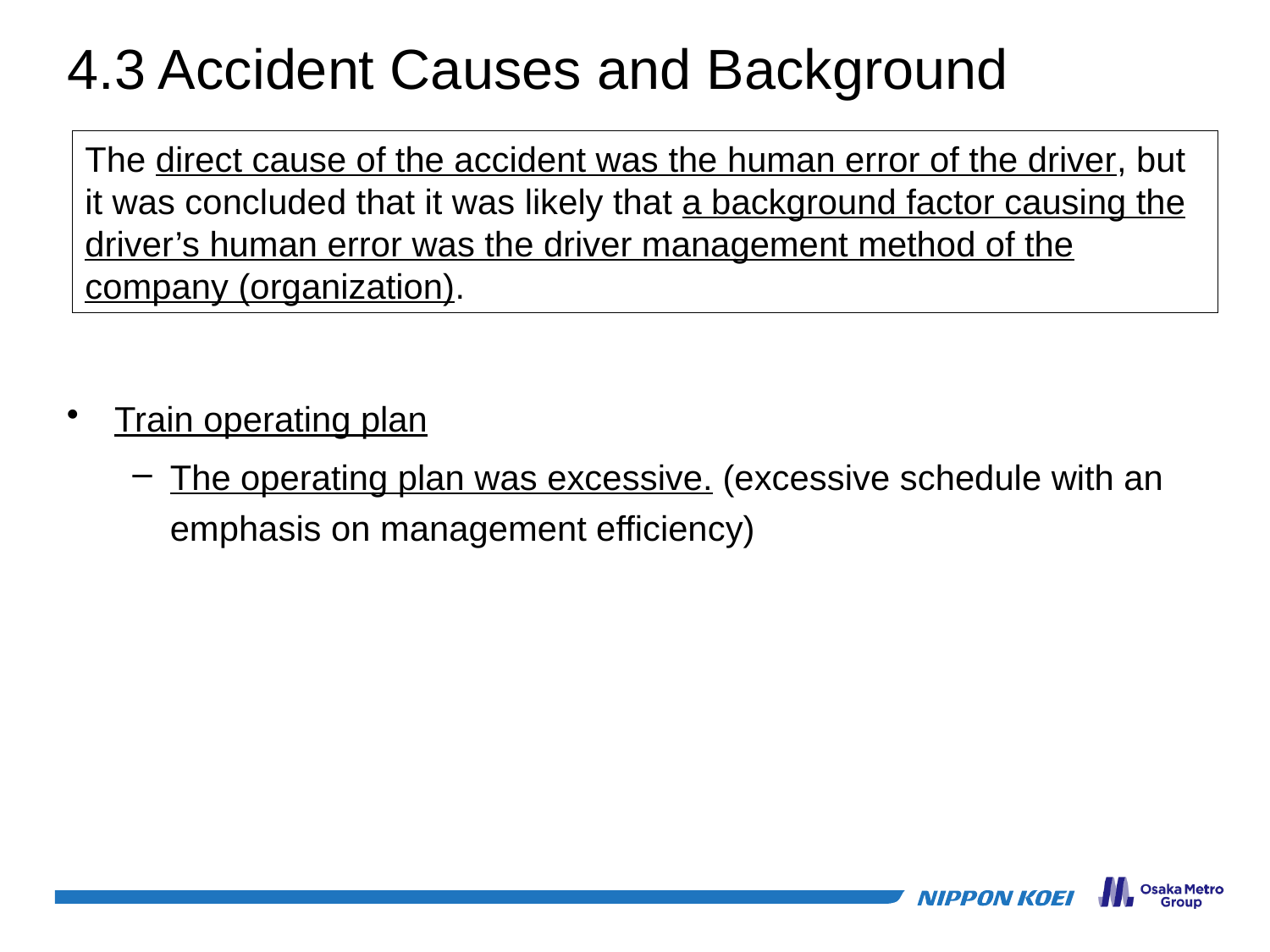

4.3 Accident Causes and Background
The direct cause of the accident was the human error of the driver, but it was concluded that it was likely that a background factor causing the driver’s human error was the driver management method of the company (organization).
Train operating plan
The operating plan was excessive. (excessive schedule with an emphasis on management efficiency)